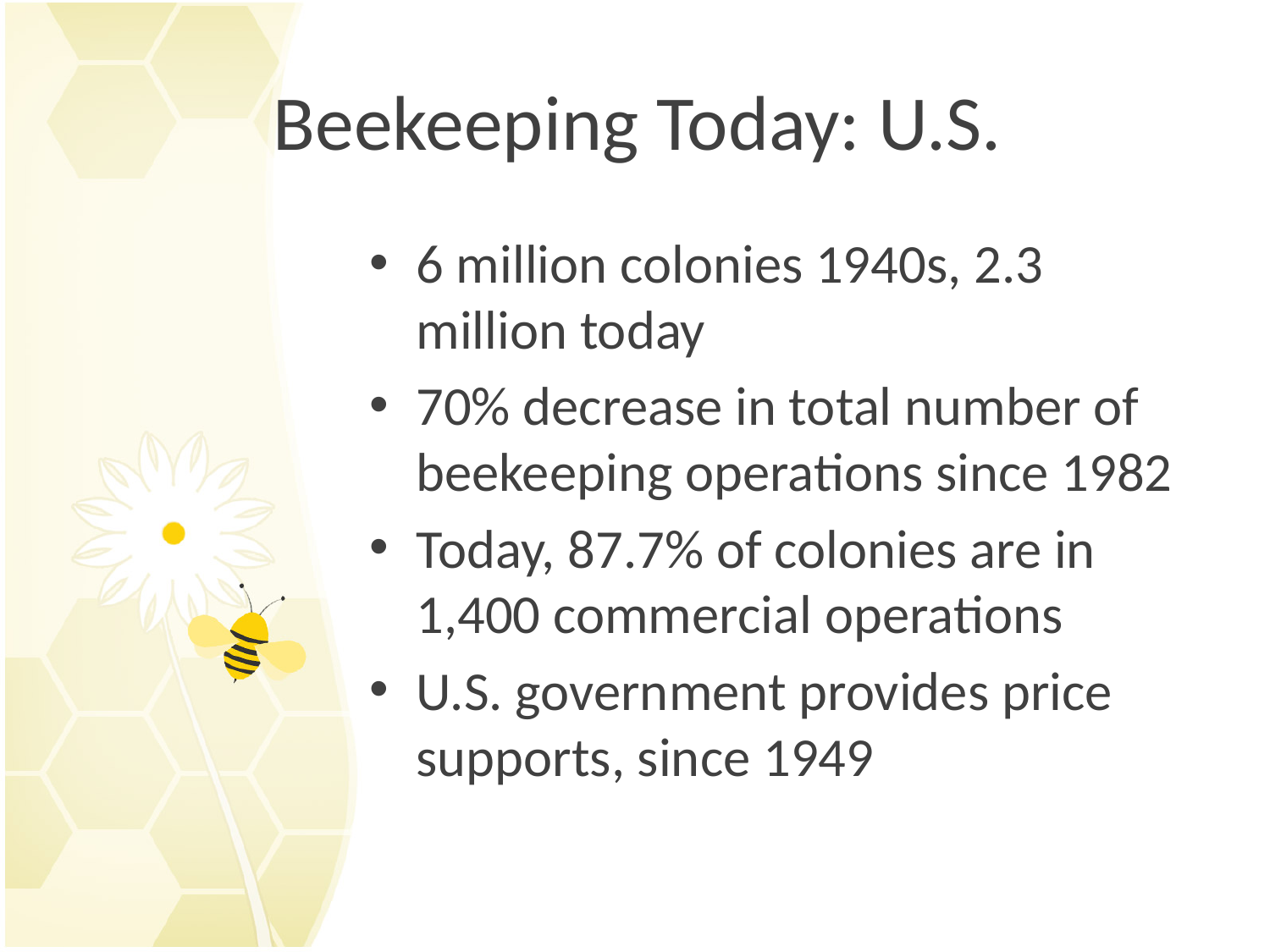

# Beekeeping Today: U.S.
6 million colonies 1940s, 2.3 million today
70% decrease in total number of beekeeping operations since 1982
Today, 87.7% of colonies are in 1,400 commercial operations
U.S. government provides price supports, since 1949